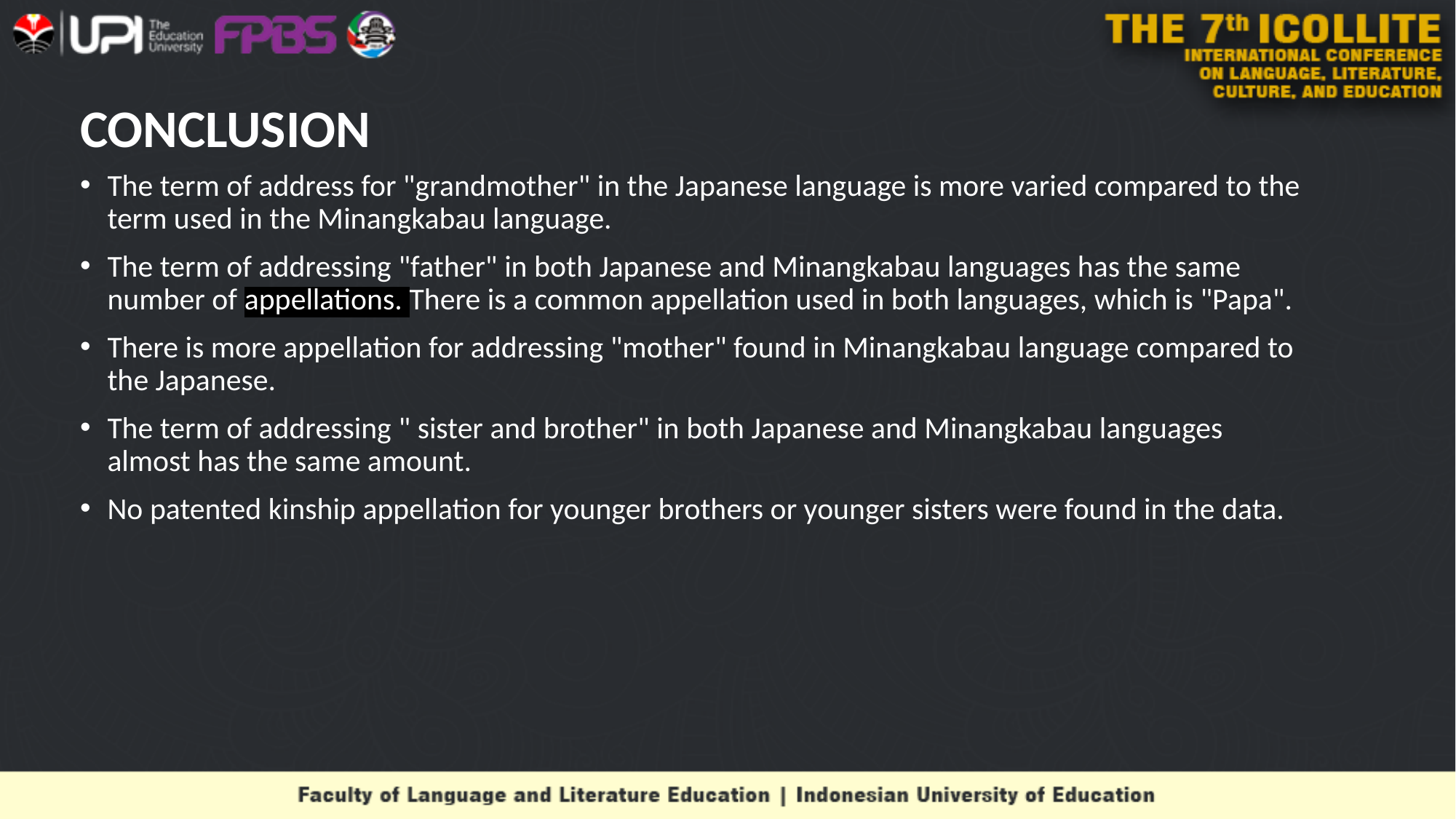

# CONCLUSION
The term of address for "grandmother" in the Japanese language is more varied compared to the term used in the Minangkabau language.
The term of addressing "father" in both Japanese and Minangkabau languages has the same number of appellations. There is a common appellation used in both languages, which is "Papa".
There is more appellation for addressing "mother" found in Minangkabau language compared to the Japanese.
The term of addressing " sister and brother" in both Japanese and Minangkabau languages almost has the same amount.
No patented kinship appellation for younger brothers or younger sisters were found in the data.